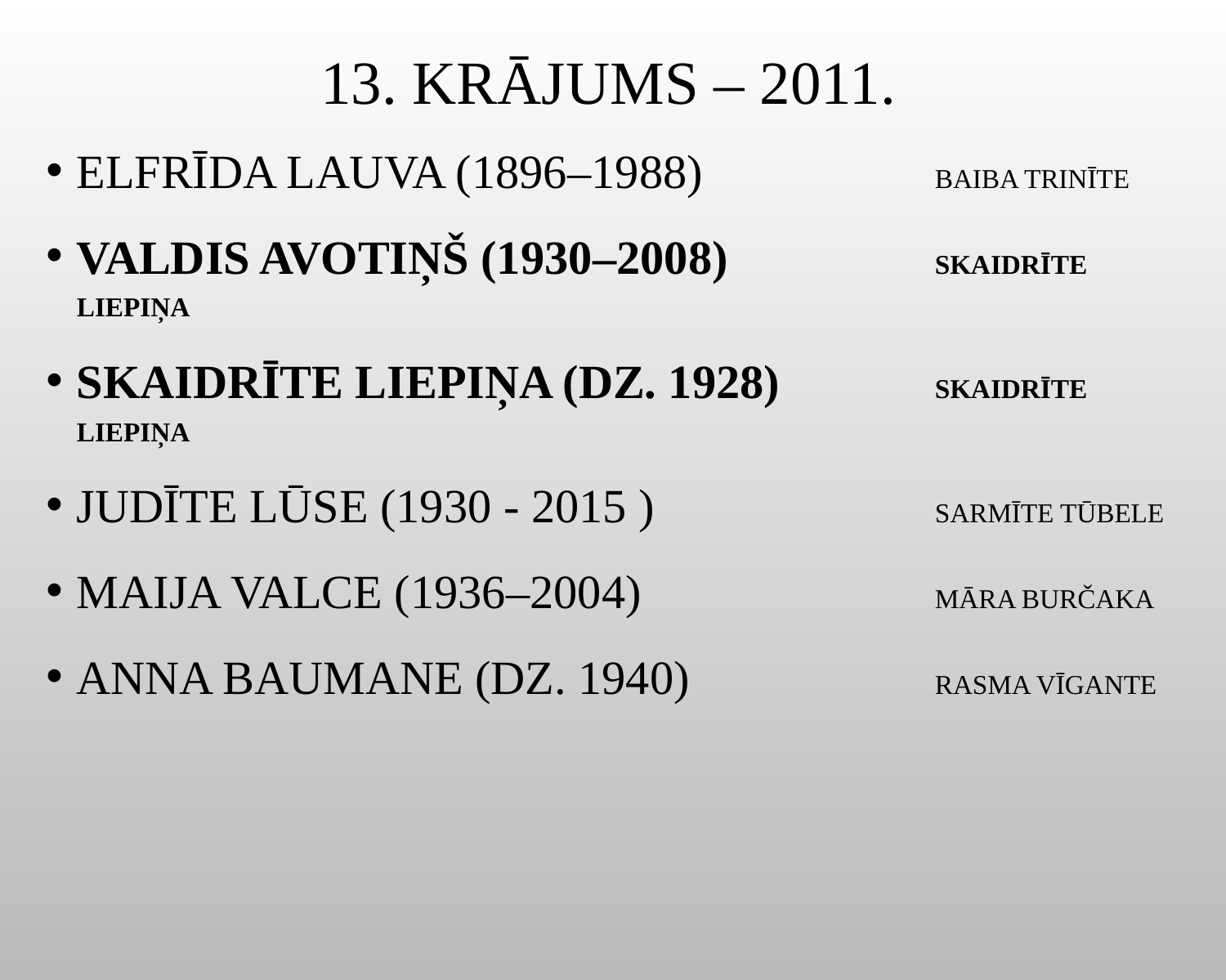

# 13. krājums – 2011.
Elfrīda Lauva (1896–1988)		Baiba Trinīte
Valdis Avotiņš (1930–2008)		Skaidrīte Liepiņa
Skaidrīte Liepiņa (dz. 1928)		Skaidrīte Liepiņa
Judīte Lūse (1930 - 2015 )			Sarmīte Tūbele
Maija Valce (1936–2004)			Māra Burčaka
Anna Baumane (dz. 1940)		Rasma Vīgante